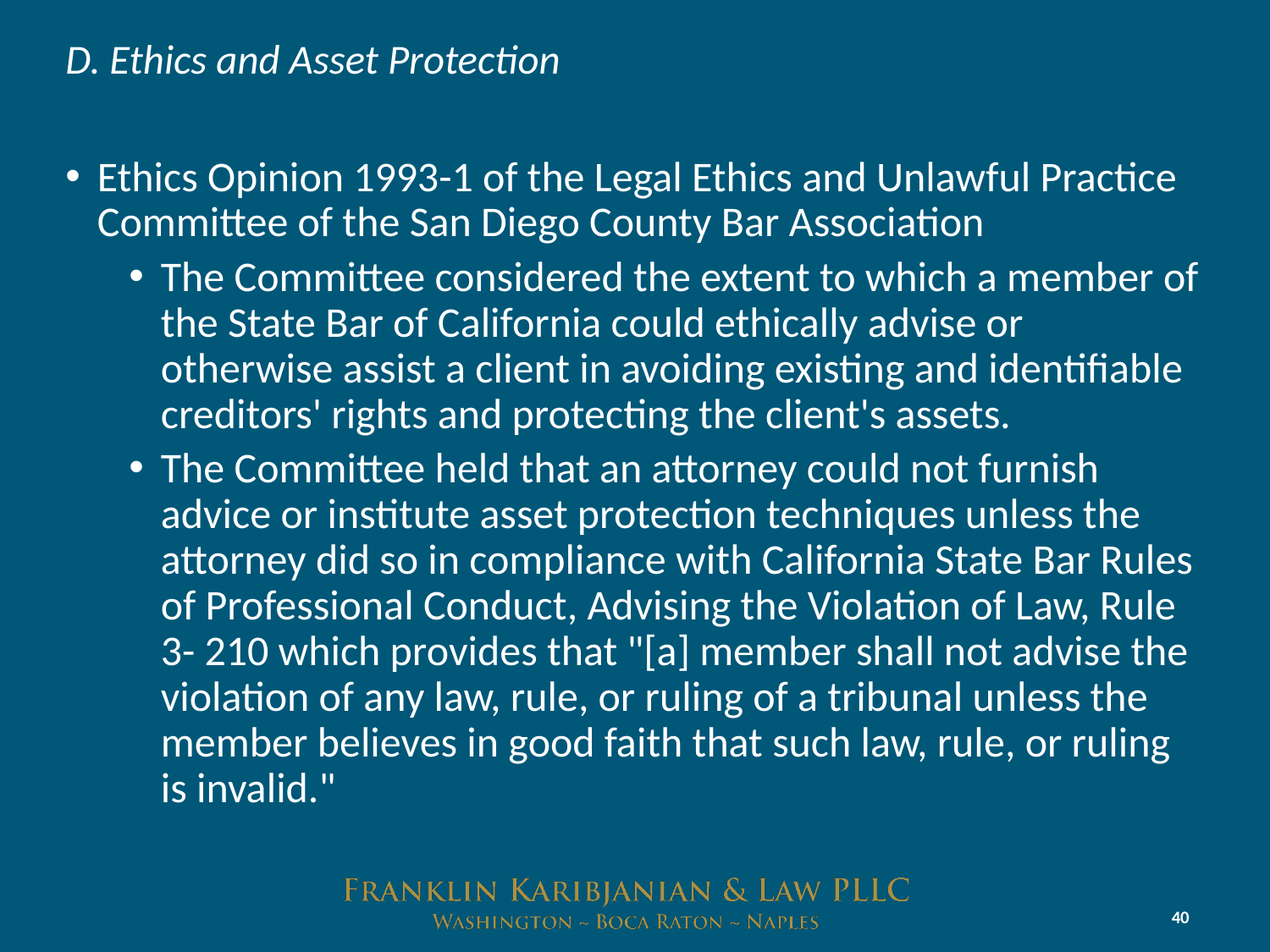

# D. Ethics and Asset Protection
Ethics Opinion 1993-1 of the Legal Ethics and Unlawful Practice Committee of the San Diego County Bar Association
The Committee considered the extent to which a member of the State Bar of California could ethically advise or otherwise assist a client in avoiding existing and identifiable creditors' rights and protecting the client's assets.
The Committee held that an attorney could not furnish advice or institute asset protection techniques unless the attorney did so in compliance with California State Bar Rules of Professional Conduct, Advising the Violation of Law, Rule 3- 210 which provides that "[a] member shall not advise the violation of any law, rule, or ruling of a tribunal unless the member believes in good faith that such law, rule, or ruling is invalid."